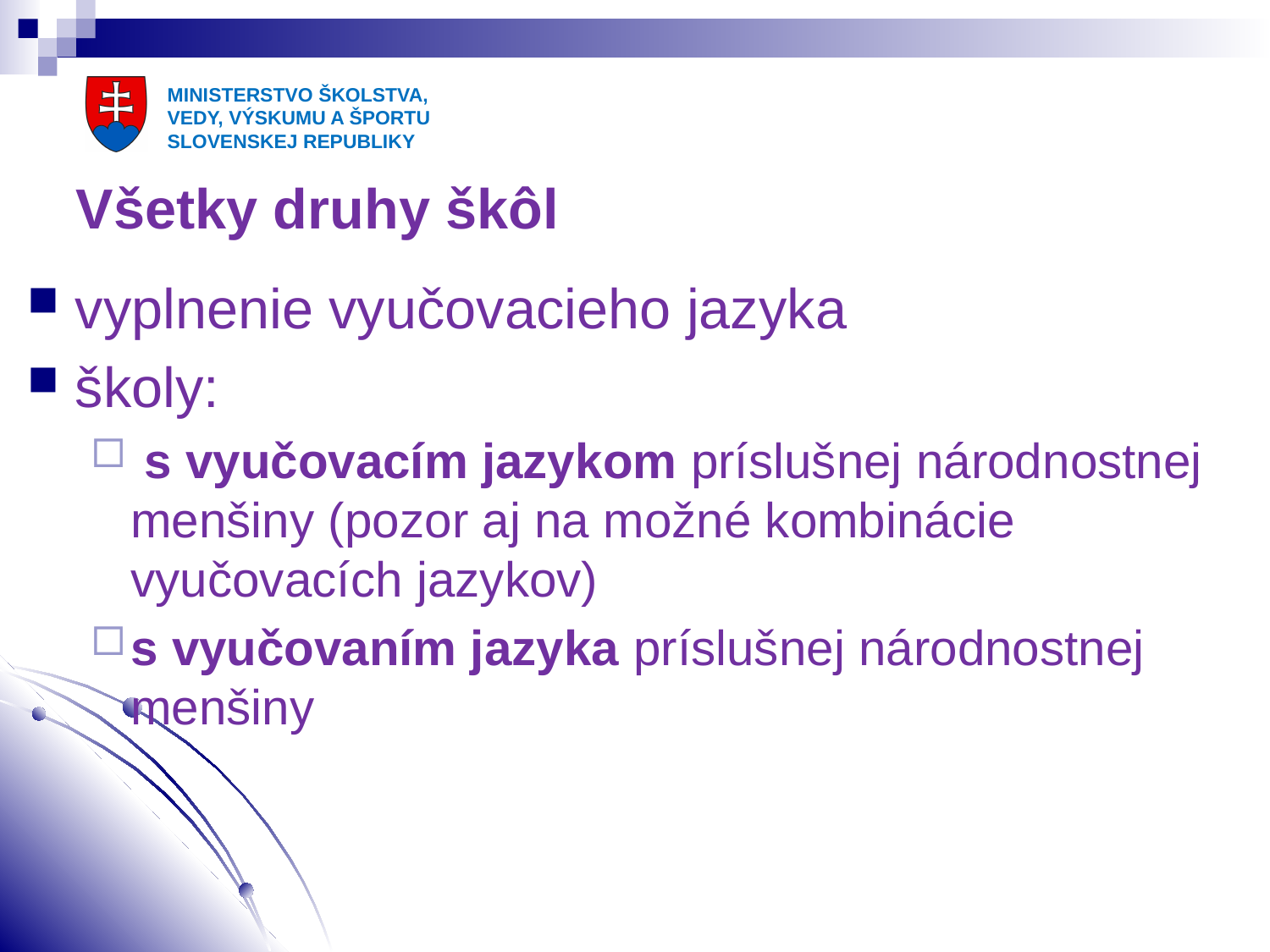

# Všetky druhy škôl
vyplnenie vyučovacieho jazyka
školy:
 s vyučovacím jazykom príslušnej národnostnej menšiny (pozor aj na možné kombinácie vyučovacích jazykov)
s vyučovaním jazyka príslušnej národnostnej menšiny